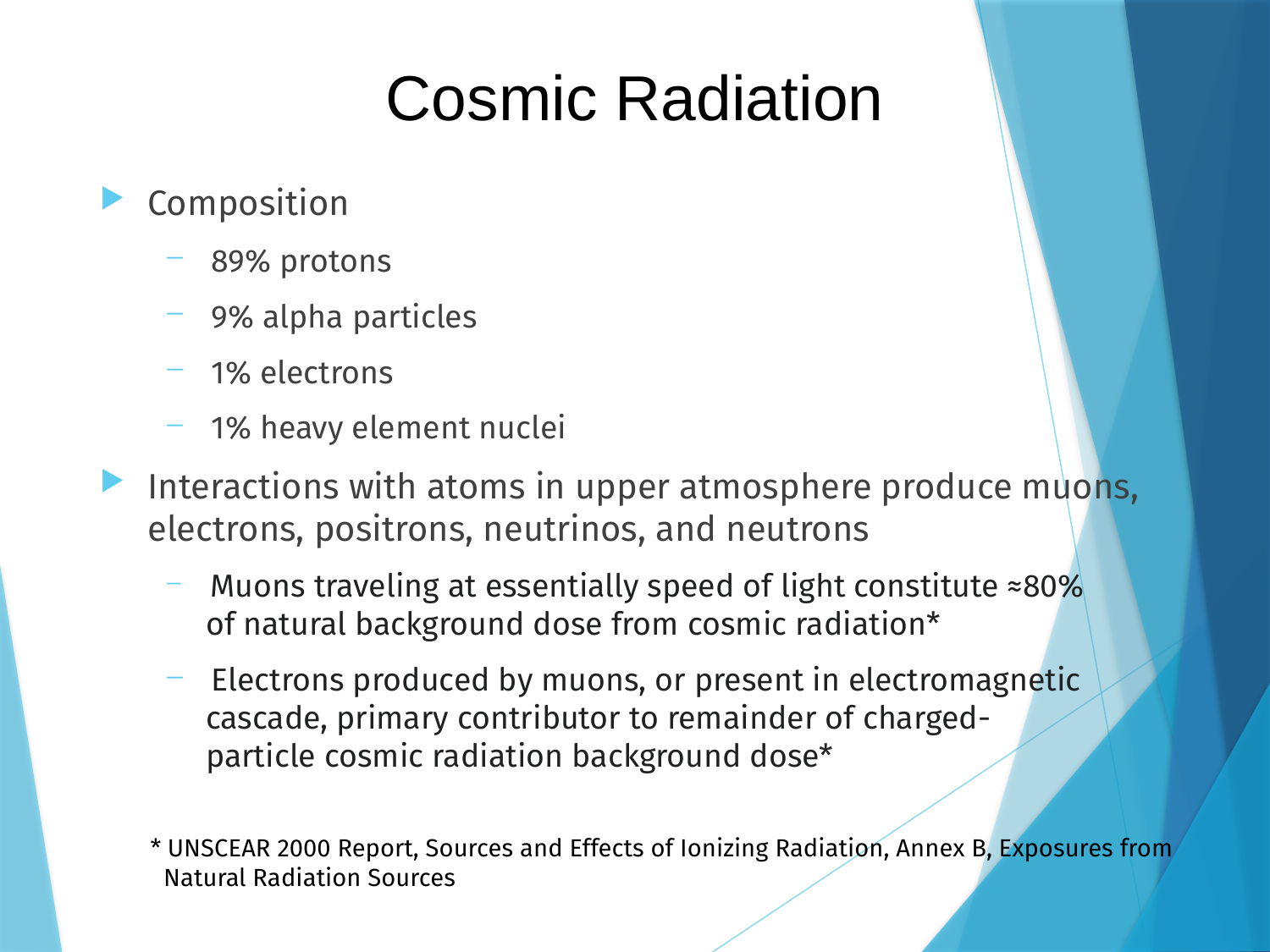

# Cosmic Radiation
Composition
 89% protons
 9% alpha particles
 1% electrons
 1% heavy element nuclei
Interactions with atoms in upper atmosphere produce muons, electrons, positrons, neutrinos, and neutrons
 Muons traveling at essentially speed of light constitute ≈80%
     of natural background dose from cosmic radiation*
 Electrons produced by muons, or present in electromagnetic
     cascade, primary contributor to remainder of charged-
     particle cosmic radiation background dose*
* UNSCEAR 2000 Report, Sources and Effects of Ionizing Radiation, Annex B, Exposures from
  Natural Radiation Sources